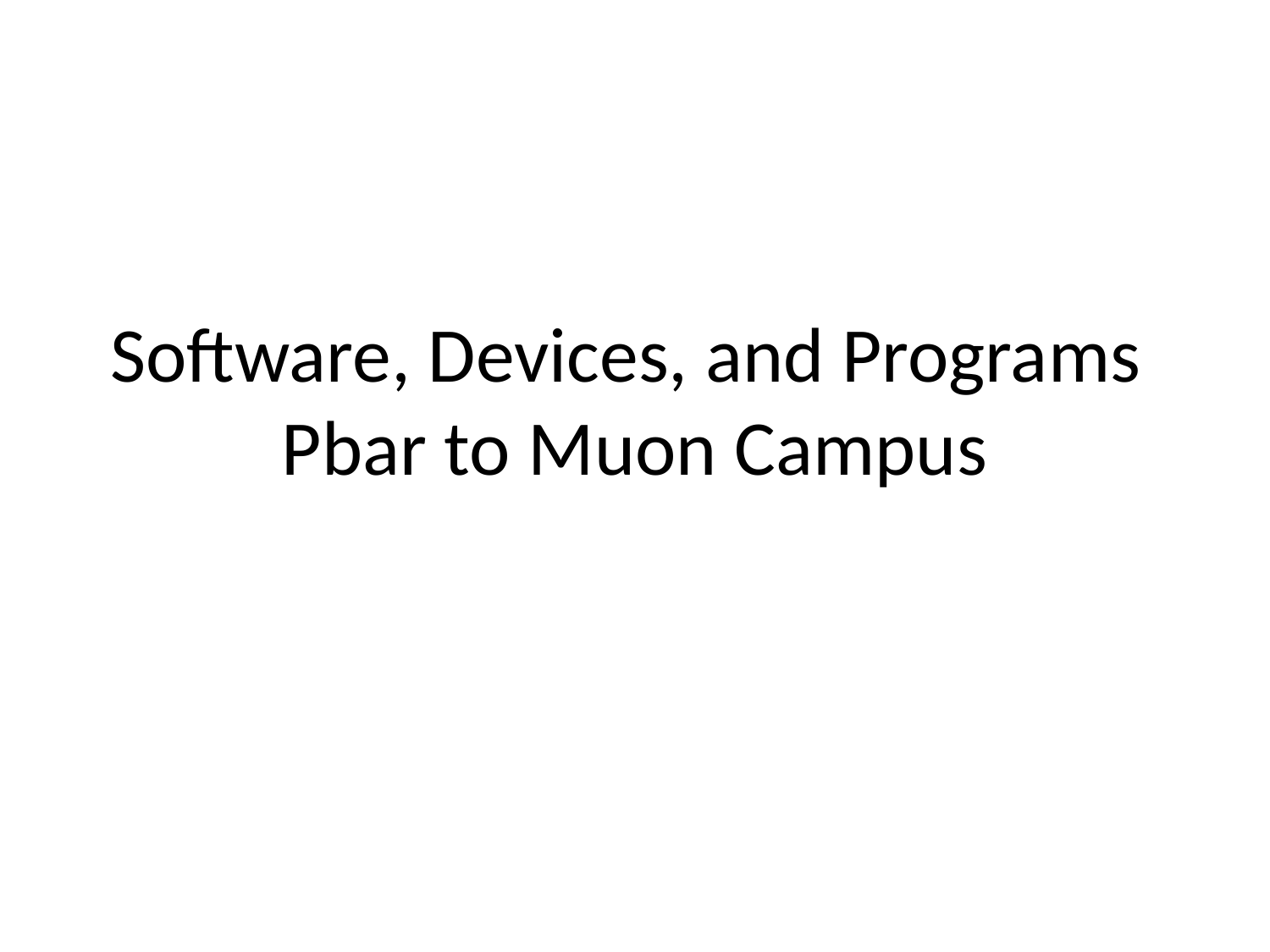

# Software, Devices, and Programs Pbar to Muon Campus